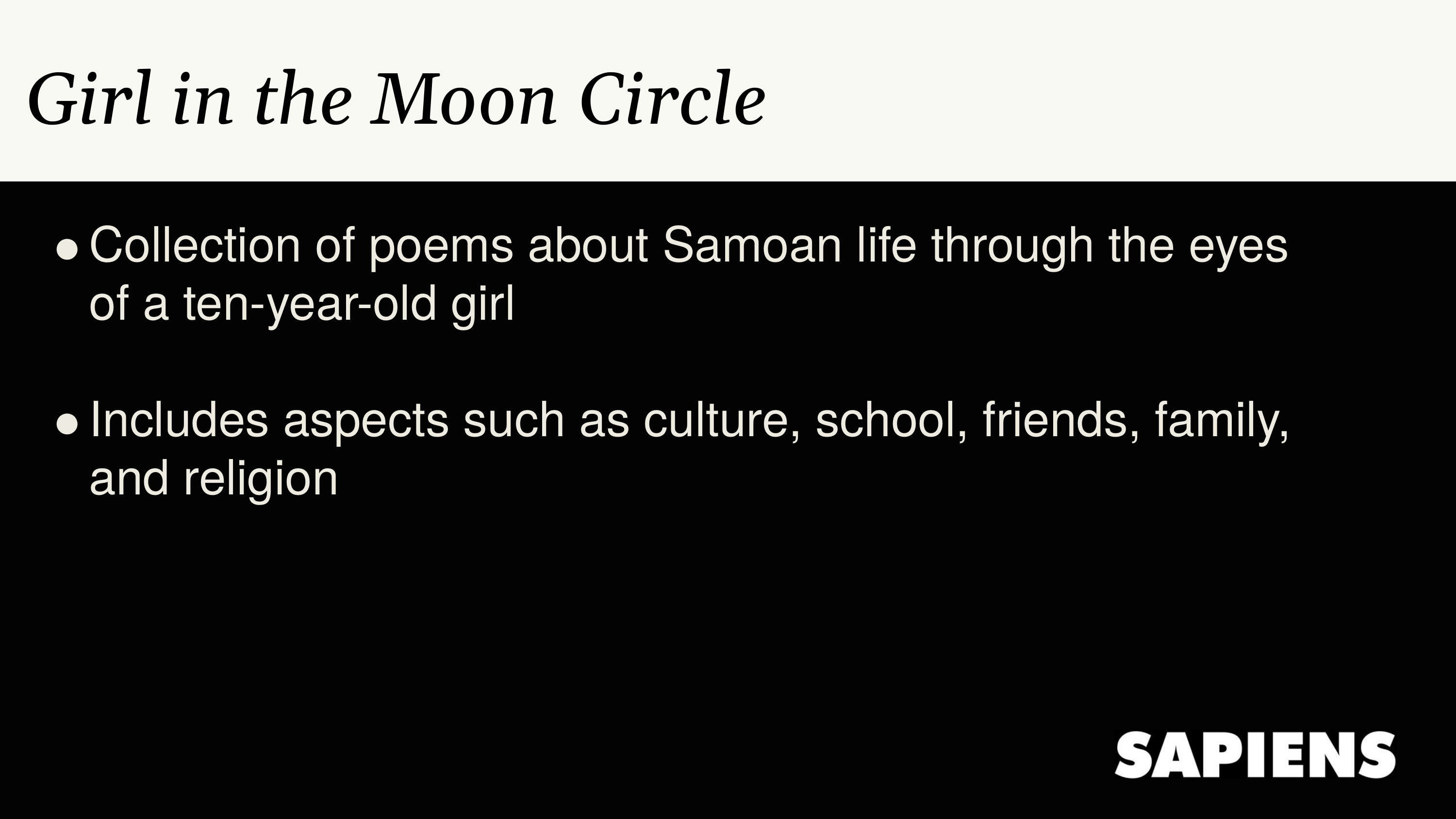

Girl in the Moon Circle
Collection of poems about Samoan life through the eyes of a ten-year-old girl

Includes aspects such as culture, school, friends, family, and religion